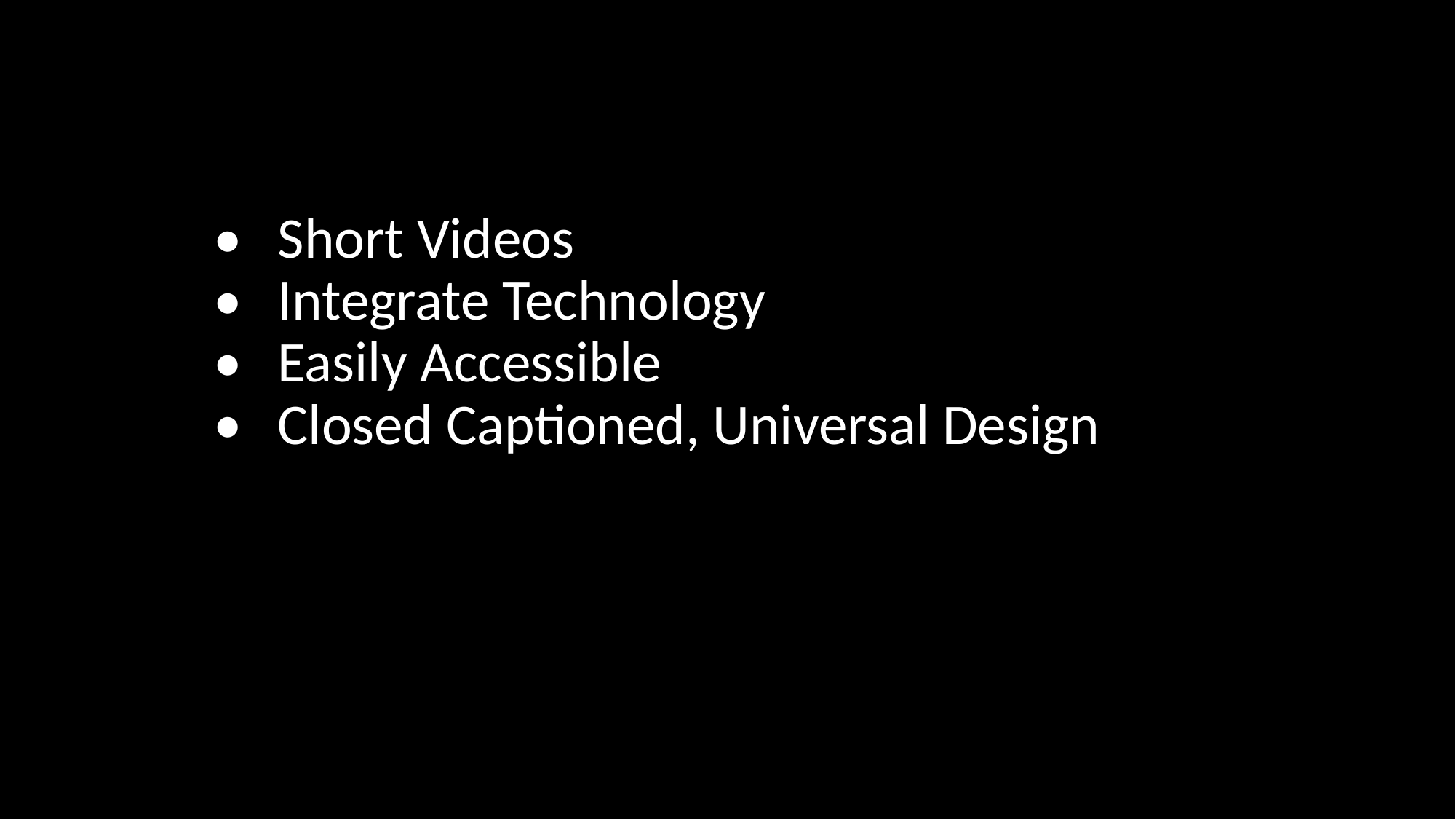

Short Videos
Integrate Technology
Easily Accessible
Closed Captioned, Universal Design